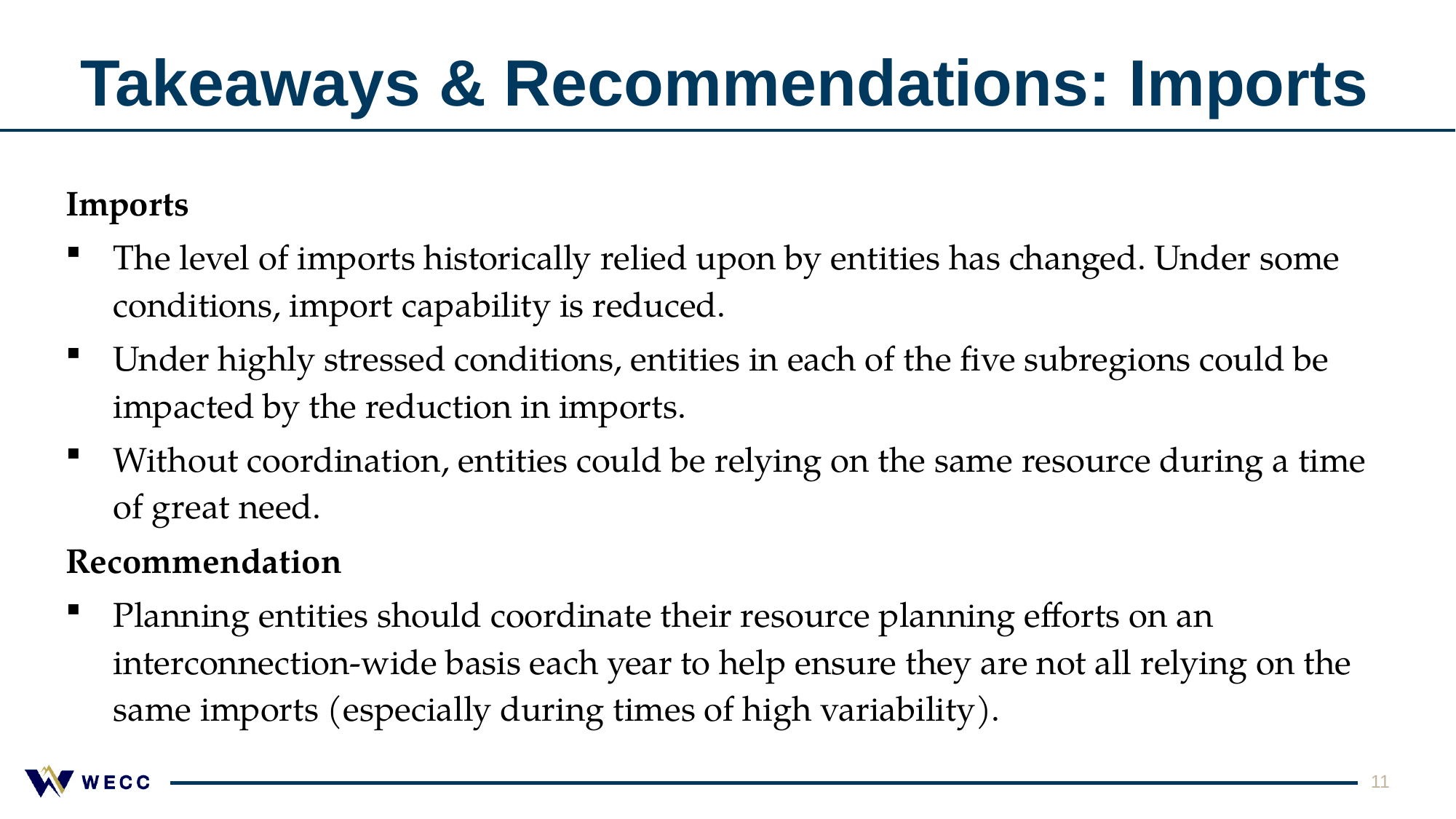

# Takeaways & Recommendations: Imports
Imports
The level of imports historically relied upon by entities has changed. Under some conditions, import capability is reduced.
Under highly stressed conditions, entities in each of the five subregions could be impacted by the reduction in imports.
Without coordination, entities could be relying on the same resource during a time of great need.
Recommendation
Planning entities should coordinate their resource planning efforts on an interconnection-wide basis each year to help ensure they are not all relying on the same imports (especially during times of high variability).

11